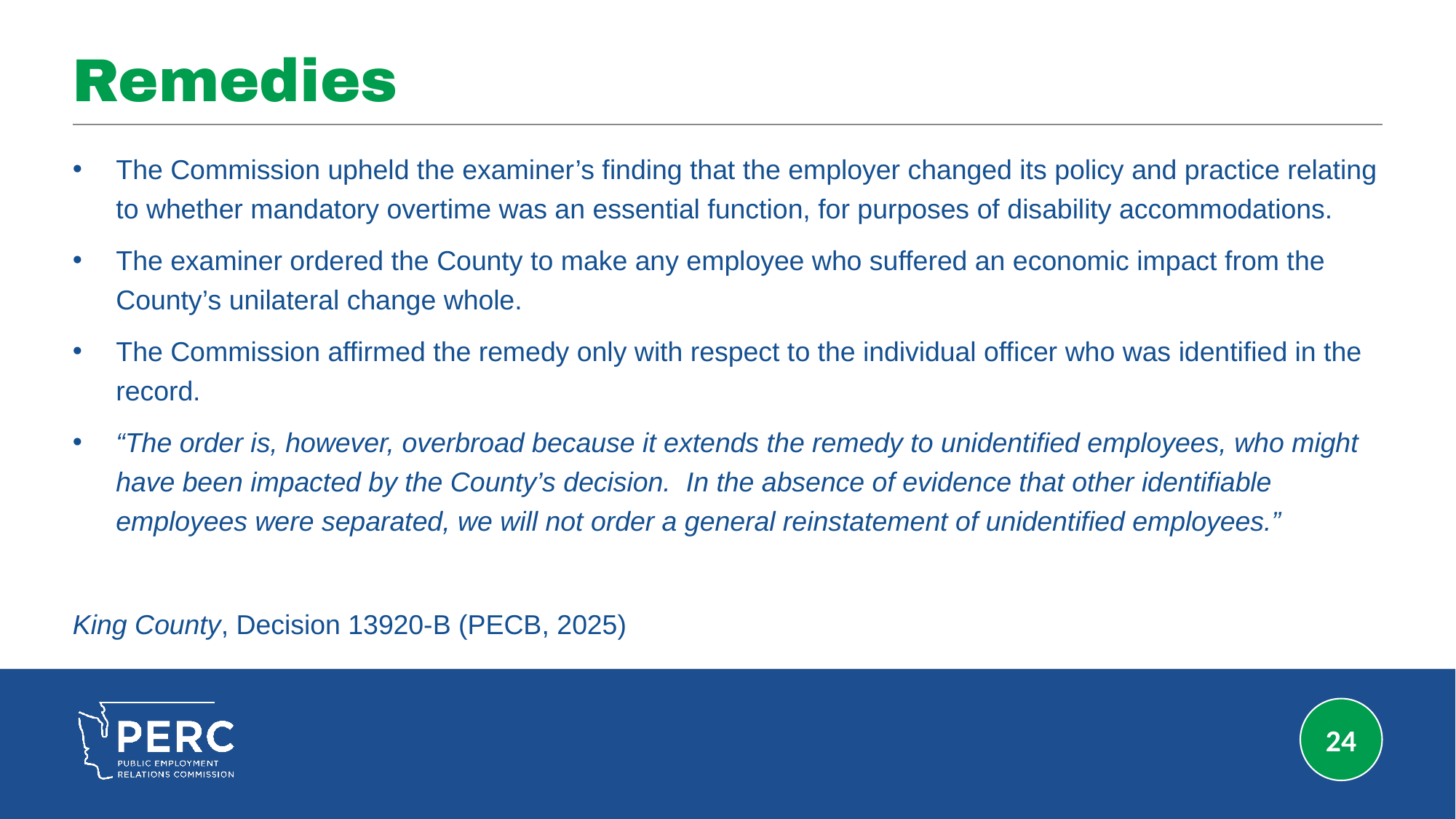

# Remedies
The Commission upheld the examiner’s finding that the employer changed its policy and practice relating to whether mandatory overtime was an essential function, for purposes of disability accommodations.
The examiner ordered the County to make any employee who suffered an economic impact from the County’s unilateral change whole.
The Commission affirmed the remedy only with respect to the individual officer who was identified in the record.
“The order is, however, overbroad because it extends the remedy to unidentified employees, who might have been impacted by the County’s decision.  In the absence of evidence that other identifiable employees were separated, we will not order a general reinstatement of unidentified employees.”

King County, Decision 13920-B (PECB, 2025)

24